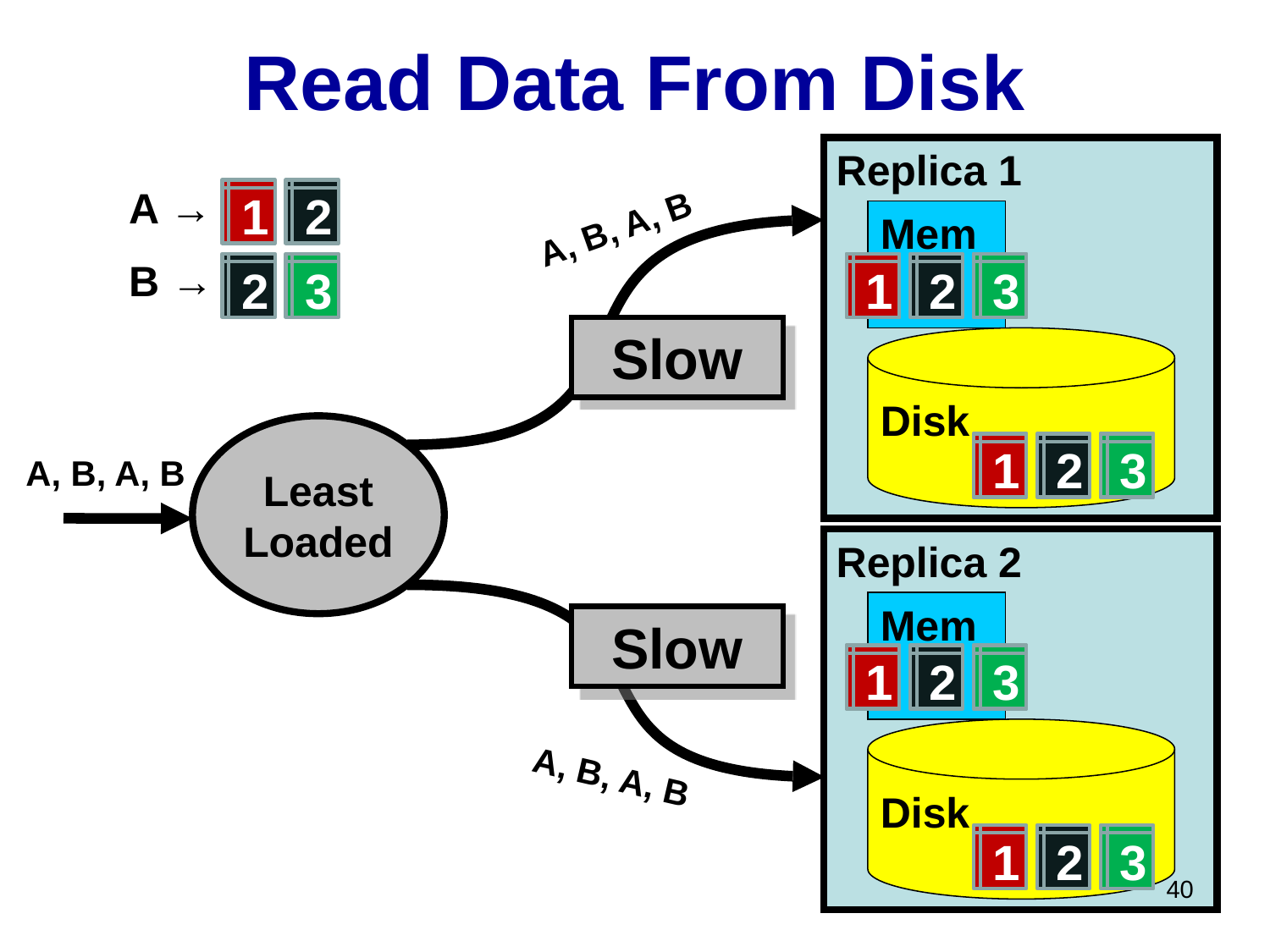

# Read Data From Disk

Replica 1

A →
B →

1
2
A, B, A, B
Mem
2
3
1
1
2
3
3
Slow
Disk

A, B, A, B

Least
Loaded
1
1
2
3
3

Replica 2

Mem
Slow
1
1
2
3
3
Disk
A, B, A, B
1
2
3
40